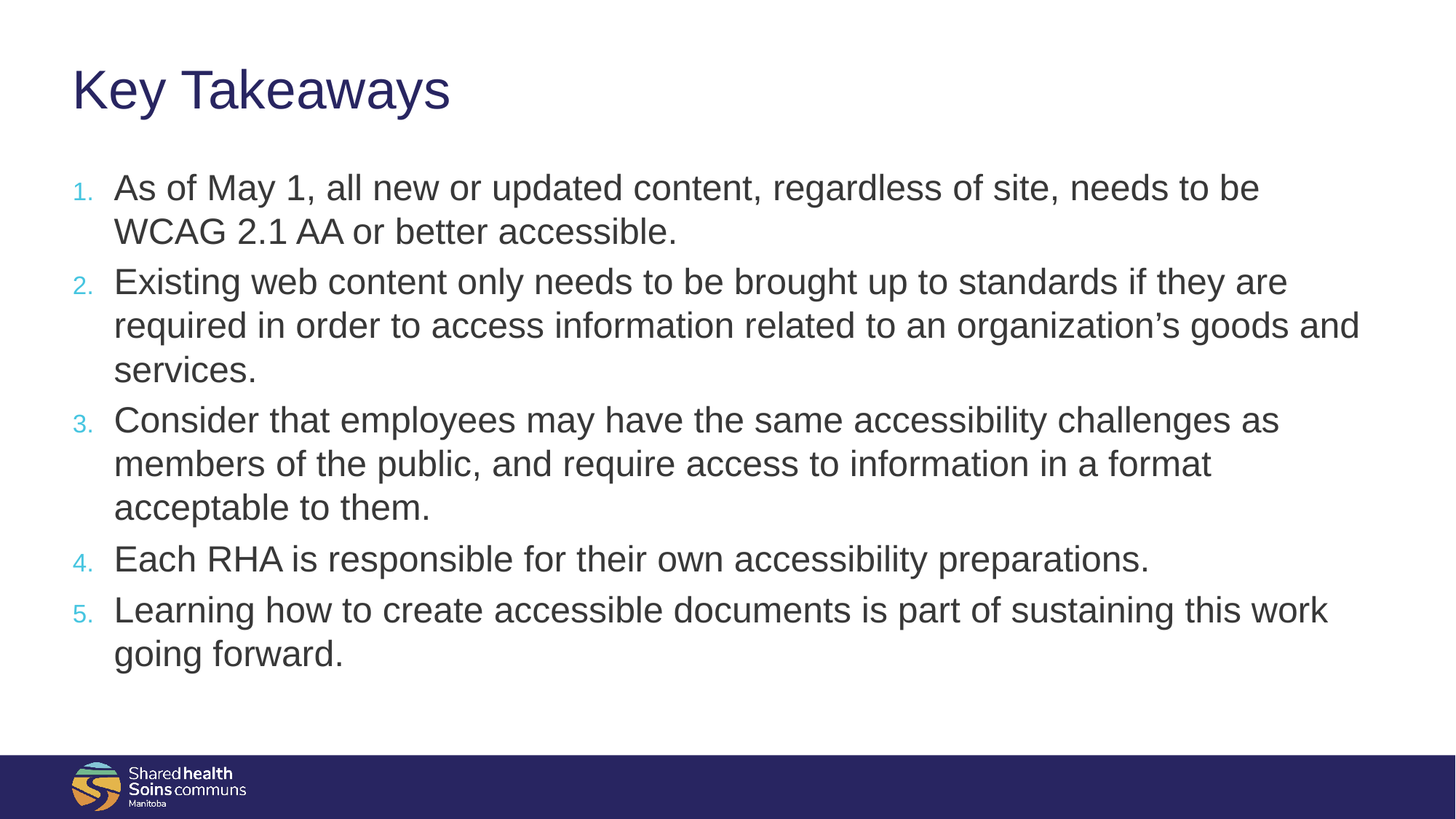

# Key Takeaways
As of May 1, all new or updated content, regardless of site, needs to be WCAG 2.1 AA or better accessible.
Existing web content only needs to be brought up to standards if they are required in order to access information related to an organization’s goods and services.
Consider that employees may have the same accessibility challenges as members of the public, and require access to information in a format acceptable to them.
Each RHA is responsible for their own accessibility preparations.
Learning how to create accessible documents is part of sustaining this work going forward.